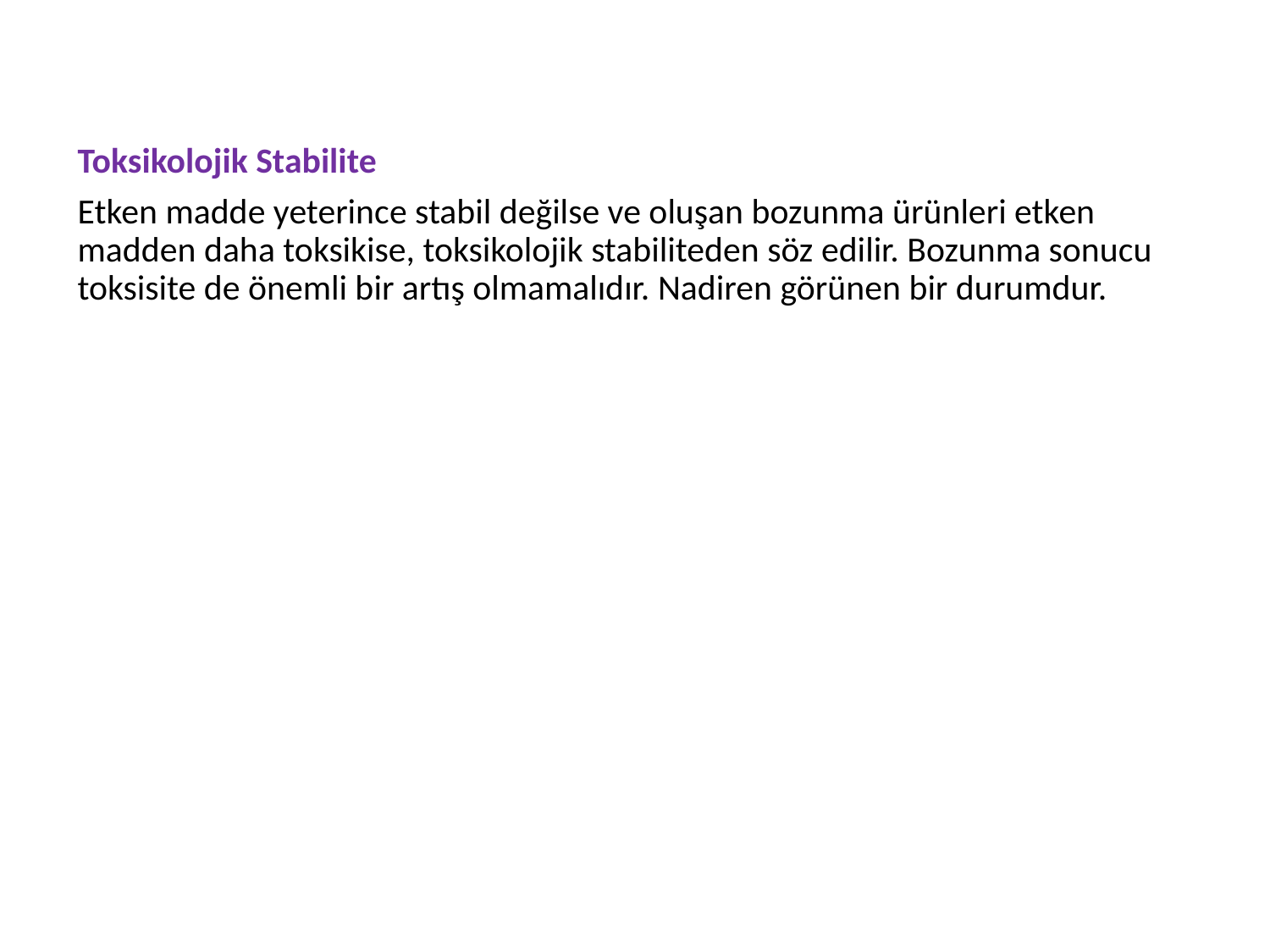

Toksikolojik Stabilite
Etken madde yeterince stabil değilse ve oluşan bozunma ürünleri etken madden daha toksikise, toksikolojik stabiliteden söz edilir. Bozunma sonucu toksisite de önemli bir artış olmamalıdır. Nadiren görünen bir durumdur.